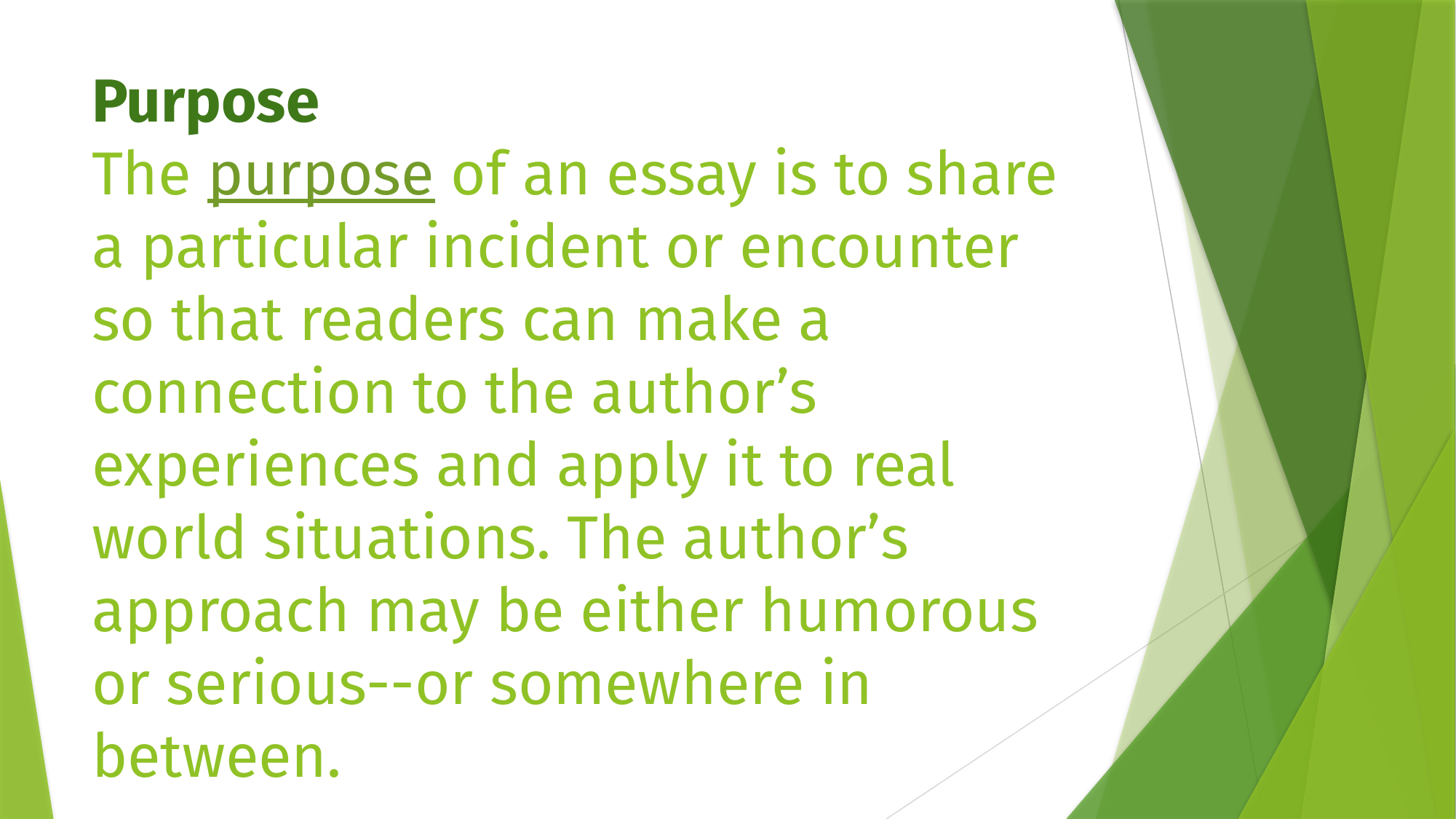

# Purpose The purpose of an essay is to share a particular incident or encounter so that readers can make a connection to the author’s experiences and apply it to real world situations. The author’s approach may be either humorous or serious--or somewhere in between.